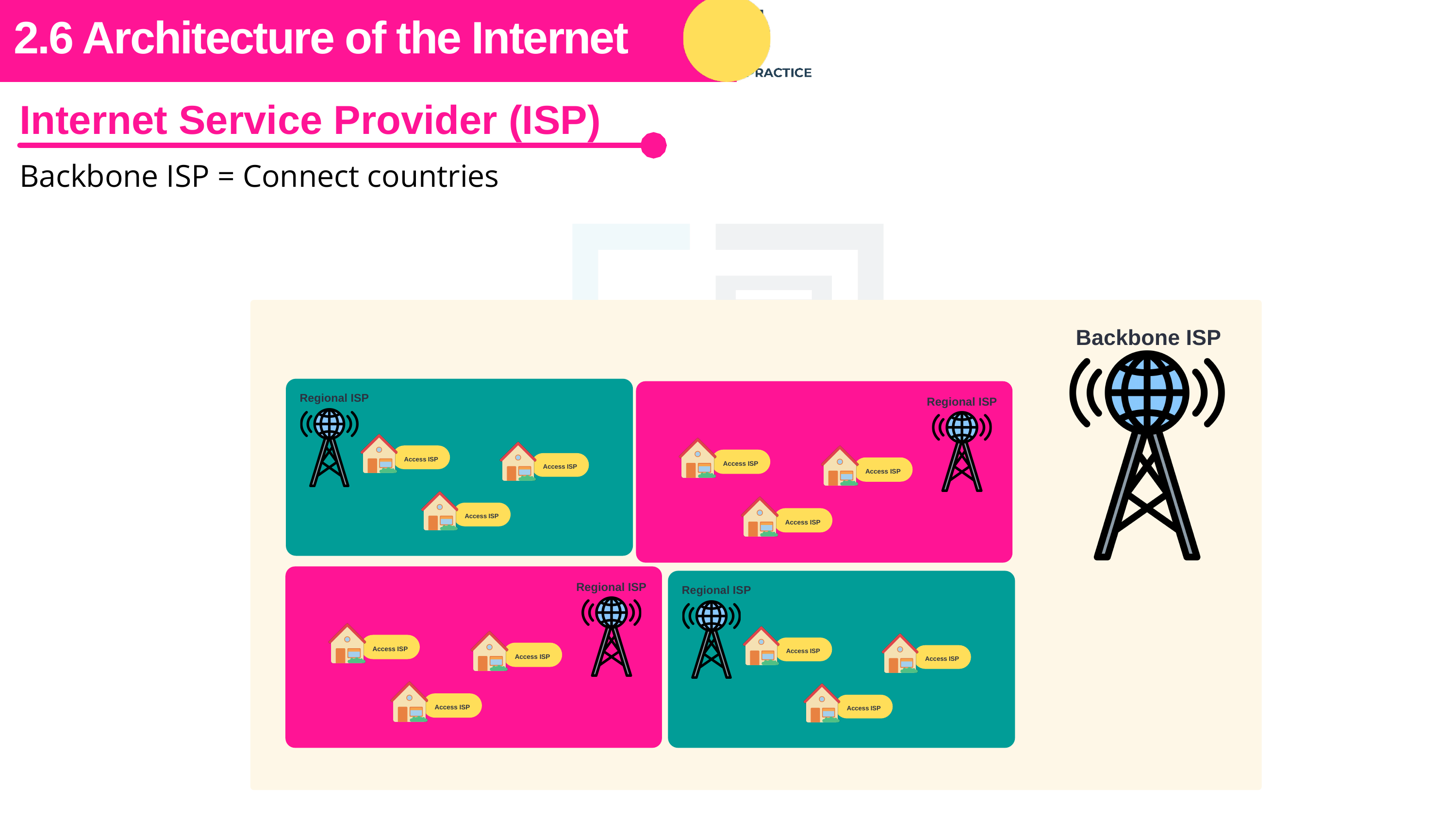

Subtopic 1
2.6 Architecture of the Internet
Internet Service Provider (ISP)

Backbone ISP = Connect countries

Backbone ISP

Regional ISP
Regional ISP

Access ISP

Access ISP

Access ISP
Access ISP

Access ISP
Access ISP

Regional ISP
Regional ISP

Access ISP

Access ISP

Access ISP
Access ISP

Access ISP
Access ISP